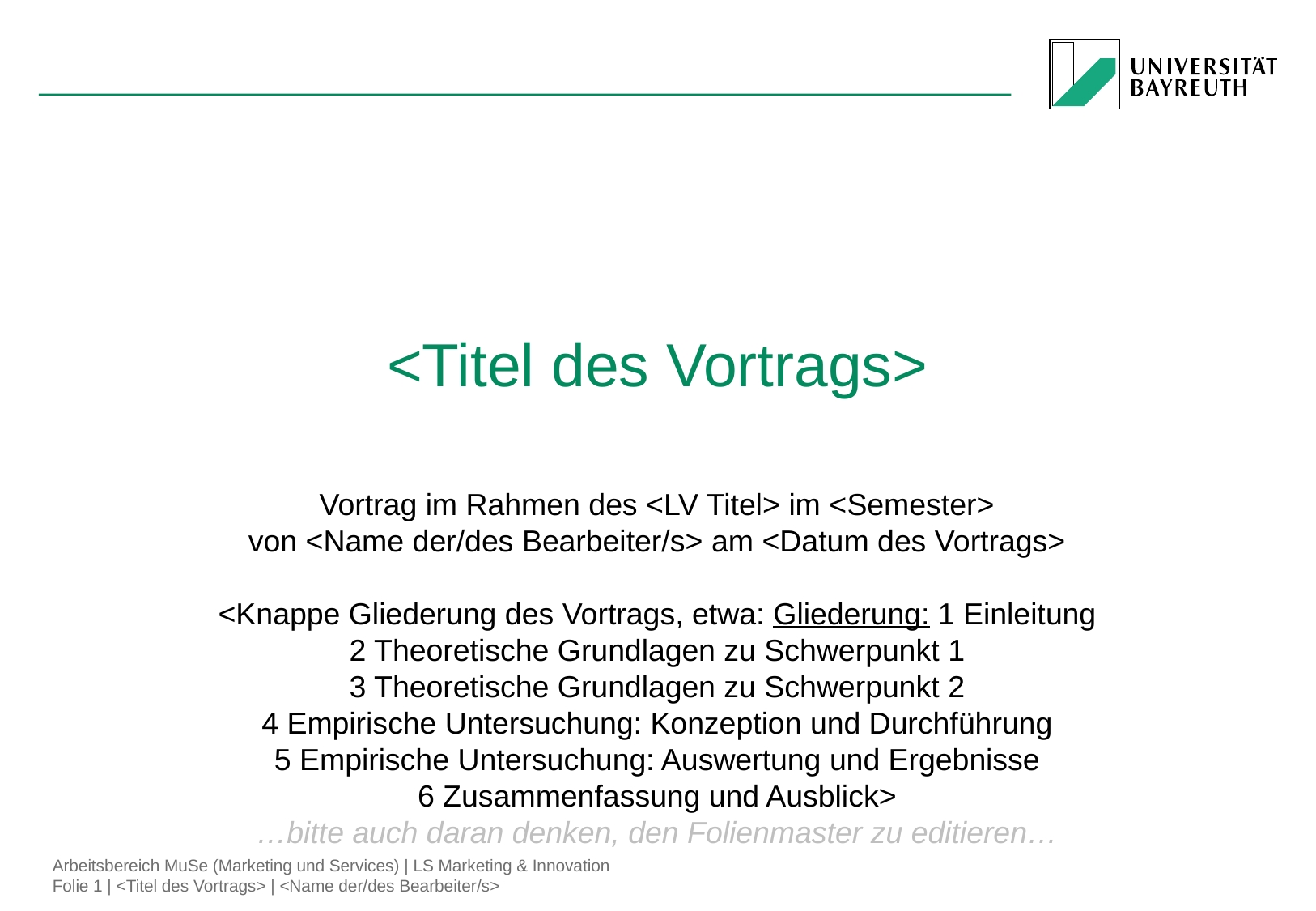

# <Titel des Vortrags>
Vortrag im Rahmen des <LV Titel> im <Semester>
von <Name der/des Bearbeiter/s> am <Datum des Vortrags>
<Knappe Gliederung des Vortrags, etwa: Gliederung: 1 Einleitung
2 Theoretische Grundlagen zu Schwerpunkt 1
3 Theoretische Grundlagen zu Schwerpunkt 2
4 Empirische Untersuchung: Konzeption und Durchführung
5 Empirische Untersuchung: Auswertung und Ergebnisse
6 Zusammenfassung und Ausblick>
…bitte auch daran denken, den Folienmaster zu editieren…